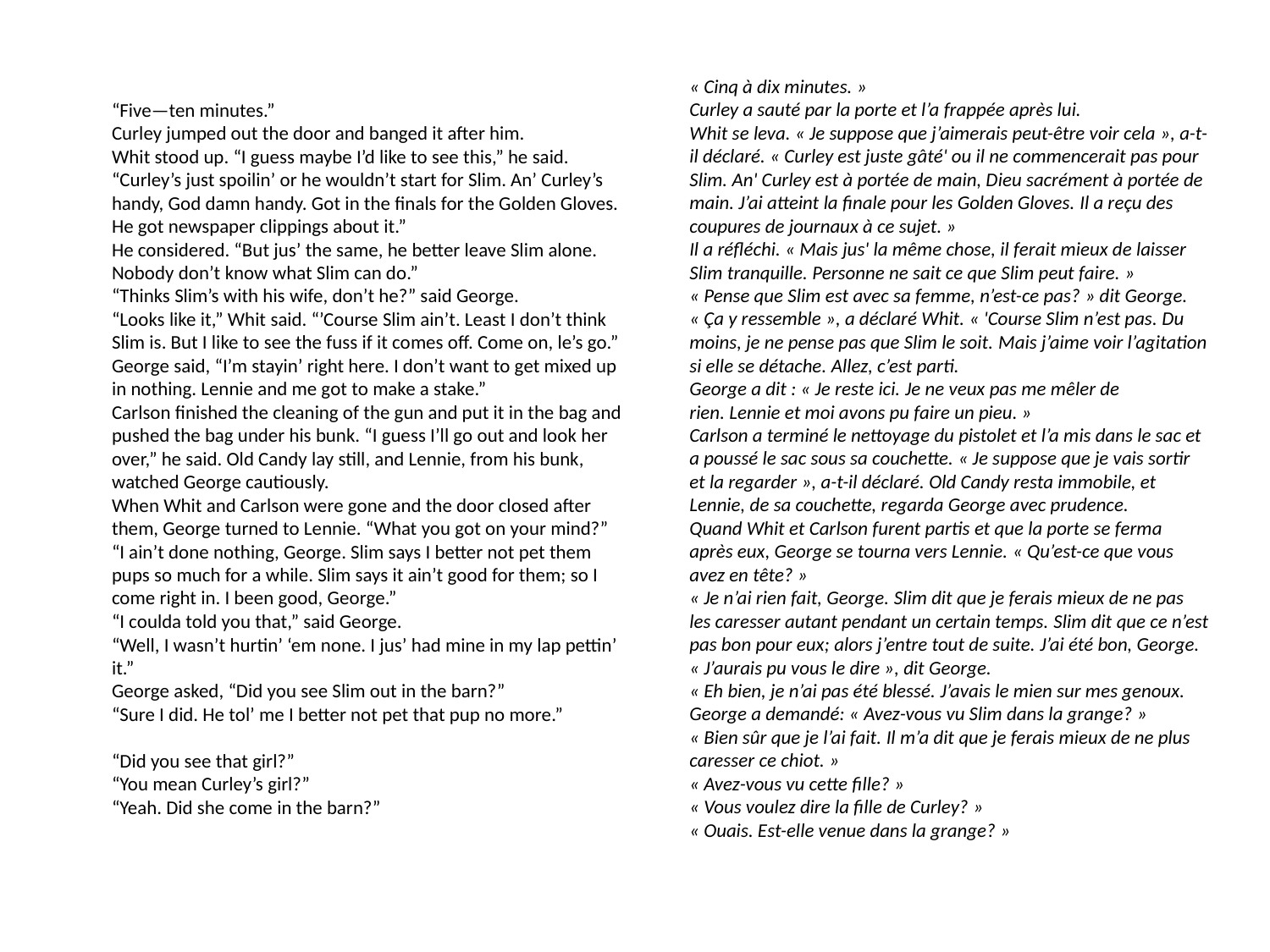

« Cinq à dix minutes. »
Curley a sauté par la porte et l’a frappée après lui.
Whit se leva. « Je suppose que j’aimerais peut-être voir cela », a-t-il déclaré. « Curley est juste gâté' ou il ne commencerait pas pour Slim. An' Curley est à portée de main, Dieu sacrément à portée de main. J’ai atteint la finale pour les Golden Gloves. Il a reçu des coupures de journaux à ce sujet. »
Il a réfléchi. « Mais jus' la même chose, il ferait mieux de laisser Slim tranquille. Personne ne sait ce que Slim peut faire. »
« Pense que Slim est avec sa femme, n’est-ce pas? » dit George.
« Ça y ressemble », a déclaré Whit. « 'Course Slim n’est pas. Du moins, je ne pense pas que Slim le soit. Mais j’aime voir l’agitation si elle se détache. Allez, c’est parti.
George a dit : « Je reste ici. Je ne veux pas me mêler de rien. Lennie et moi avons pu faire un pieu. »
Carlson a terminé le nettoyage du pistolet et l’a mis dans le sac et a poussé le sac sous sa couchette. « Je suppose que je vais sortir et la regarder », a-t-il déclaré. Old Candy resta immobile, et Lennie, de sa couchette, regarda George avec prudence.
Quand Whit et Carlson furent partis et que la porte se ferma après eux, George se tourna vers Lennie. « Qu’est-ce que vous avez en tête? »
« Je n’ai rien fait, George. Slim dit que je ferais mieux de ne pas les caresser autant pendant un certain temps. Slim dit que ce n’est pas bon pour eux; alors j’entre tout de suite. J’ai été bon, George.
« J’aurais pu vous le dire », dit George.
« Eh bien, je n’ai pas été blessé. J’avais le mien sur mes genoux.
George a demandé: « Avez-vous vu Slim dans la grange? »
« Bien sûr que je l’ai fait. Il m’a dit que je ferais mieux de ne plus caresser ce chiot. »
« Avez-vous vu cette fille? »
« Vous voulez dire la fille de Curley? »
« Ouais. Est-elle venue dans la grange? »

“Five—ten minutes.”
Curley jumped out the door and banged it after him.
Whit stood up. “I guess maybe I’d like to see this,” he said. “Curley’s just spoilin’ or he wouldn’t start for Slim. An’ Curley’s handy, God damn handy. Got in the finals for the Golden Gloves. He got newspaper clippings about it.”
He considered. “But jus’ the same, he better leave Slim alone. Nobody don’t know what Slim can do.”
“Thinks Slim’s with his wife, don’t he?” said George.
“Looks like it,” Whit said. “’Course Slim ain’t. Least I don’t think Slim is. But I like to see the fuss if it comes off. Come on, le’s go.”
George said, “I’m stayin’ right here. I don’t want to get mixed up in nothing. Lennie and me got to make a stake.”
Carlson finished the cleaning of the gun and put it in the bag and pushed the bag under his bunk. “I guess I’ll go out and look her over,” he said. Old Candy lay still, and Lennie, from his bunk, watched George cautiously.
When Whit and Carlson were gone and the door closed after them, George turned to Lennie. “What you got on your mind?”
“I ain’t done nothing, George. Slim says I better not pet them pups so much for a while. Slim says it ain’t good for them; so I come right in. I been good, George.”
“I coulda told you that,” said George.
“Well, I wasn’t hurtin’ ‘em none. I jus’ had mine in my lap pettin’ it.”
George asked, “Did you see Slim out in the barn?”
“Sure I did. He tol’ me I better not pet that pup no more.”

“Did you see that girl?”
“You mean Curley’s girl?”
“Yeah. Did she come in the barn?”